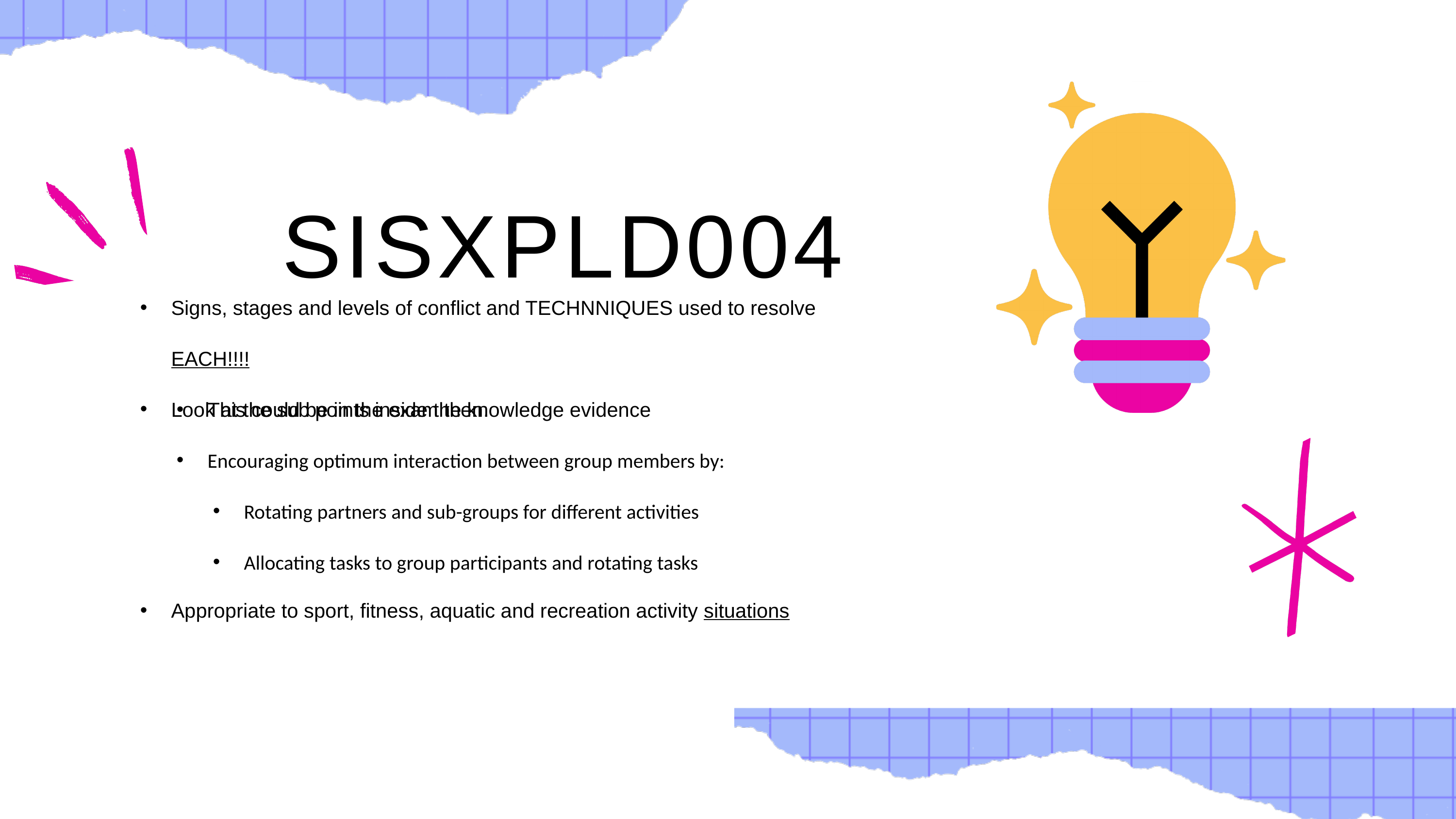

SISXPLD004

Signs, stages and levels of conflict and TECHNNIQUES used to resolve EACH!!!!
This could be in the exam then.
Look at the sub points inside the knowledge evidence
Encouraging optimum interaction between group members by:
Rotating partners and sub-groups for different activities
Allocating tasks to group participants and rotating tasks

Appropriate to sport, fitness, aquatic and recreation activity situations